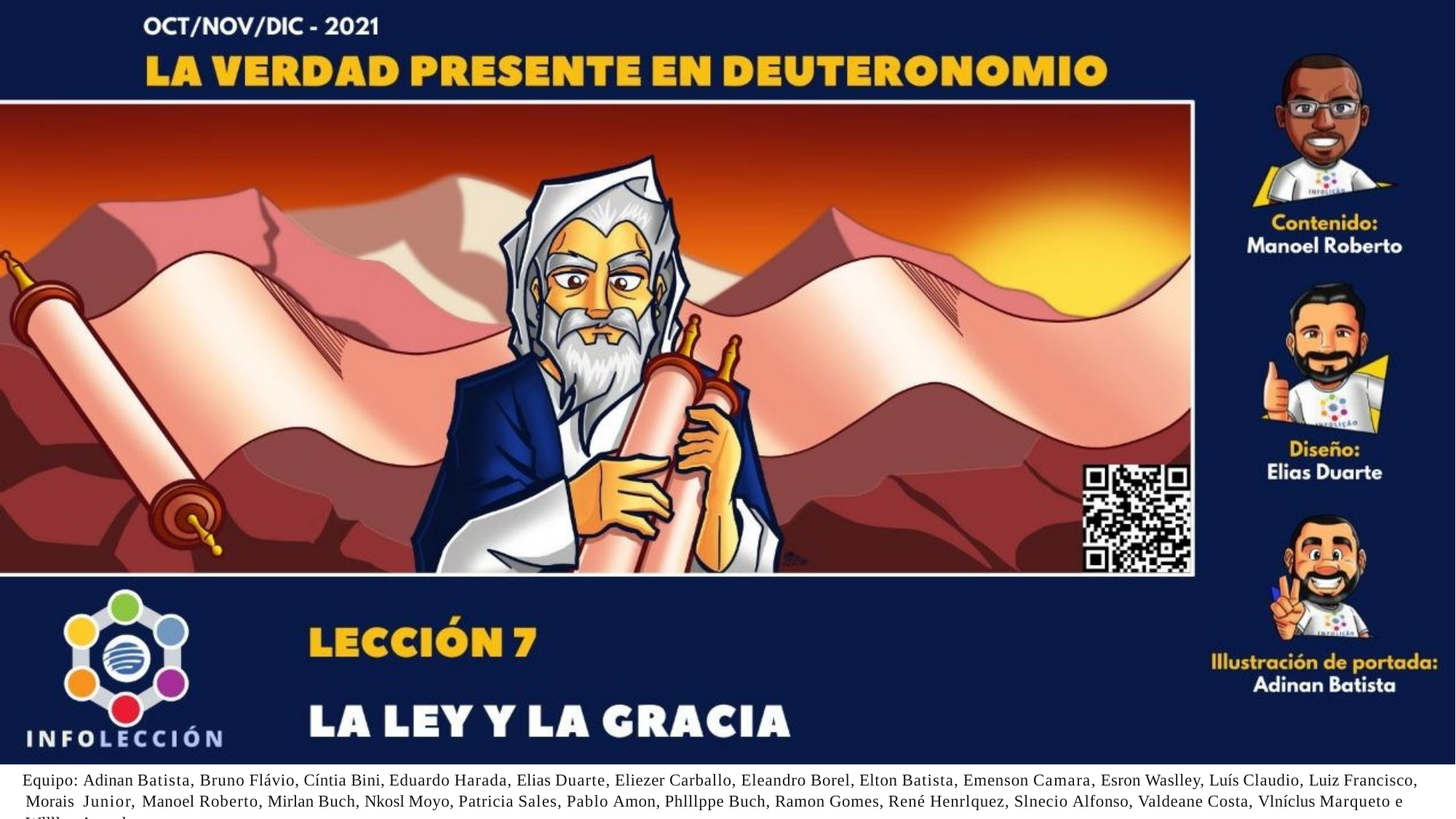

Equipo: Adinan Batista, Bruno Flávio, Cíntia Bini, Eduardo Harada, Elias Duarte, Eliezer Carballo, Eleandro Borel, Elton Batista, Emenson Camara, Esron Waslley, Luís Claudio, Luiz Francisco, Morais  Junior, Manoel Roberto, Mirlan Buch, Nkosl Moyo, Patricia Sales, Pablo Amon, Phlllppe Buch, Ramon Gomes, René Henrlquez, Slnecio Alfonso, Valdeane Costa, Vlníclus Marqueto e Wllllan Arsenlo.